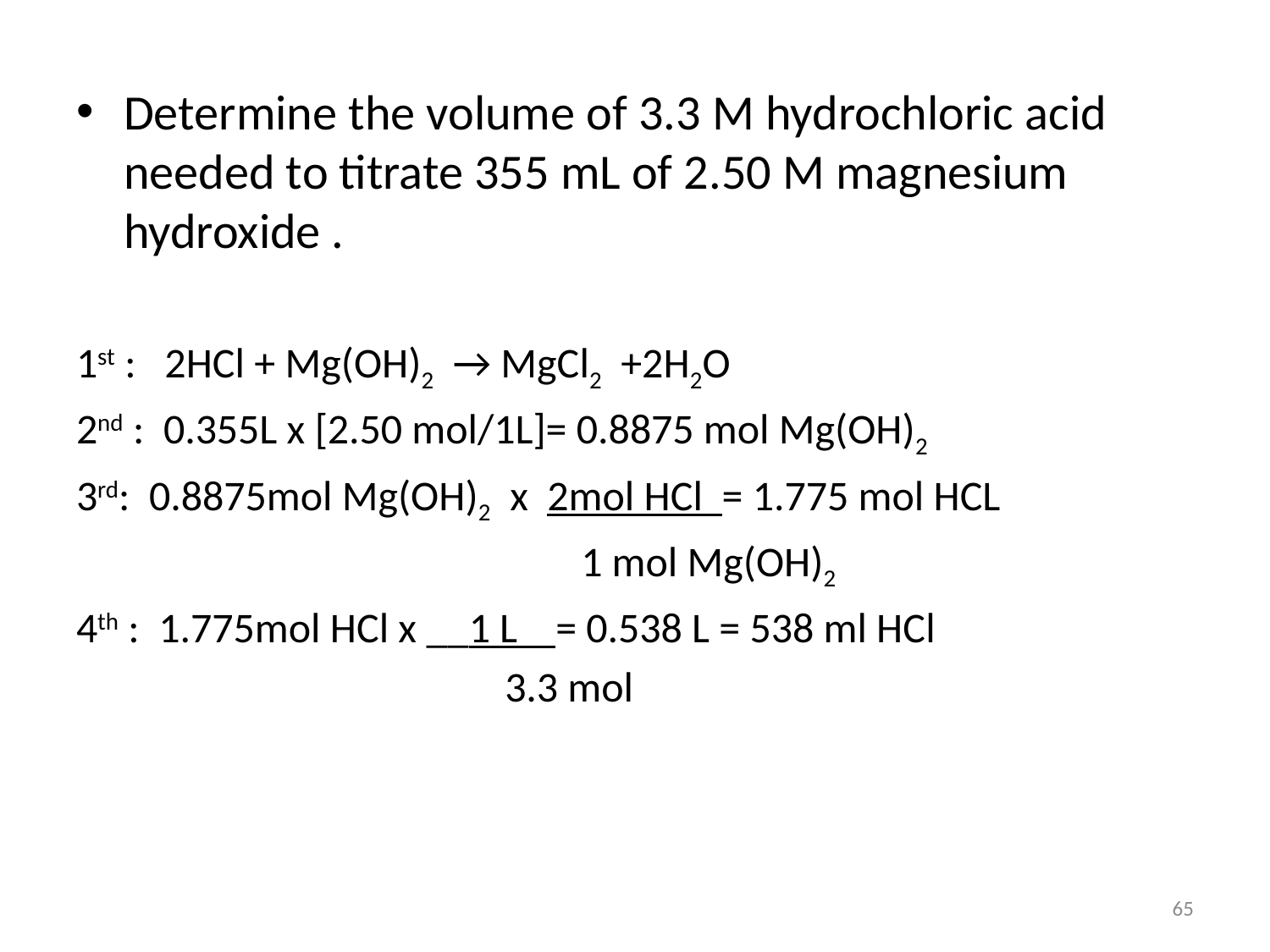

Determine the volume of 3.3 M hydrochloric acid  needed to titrate 355 mL of 2.50 M magnesium hydroxide .

1st :   2HCl + Mg(OH)2  → MgCl2  +2H2O
2nd :  0.355L x [2.50 mol/1L]= 0.8875 mol Mg(OH)2
3rd:  0.8875mol Mg(OH)2  x  2mol HCl  = 1.775 mol HCL
 				        1 mol Mg(OH)2
4th :  1.775mol HCl x __1 L    = 0.538 L = 538 ml HCl
				3.3 mol

65